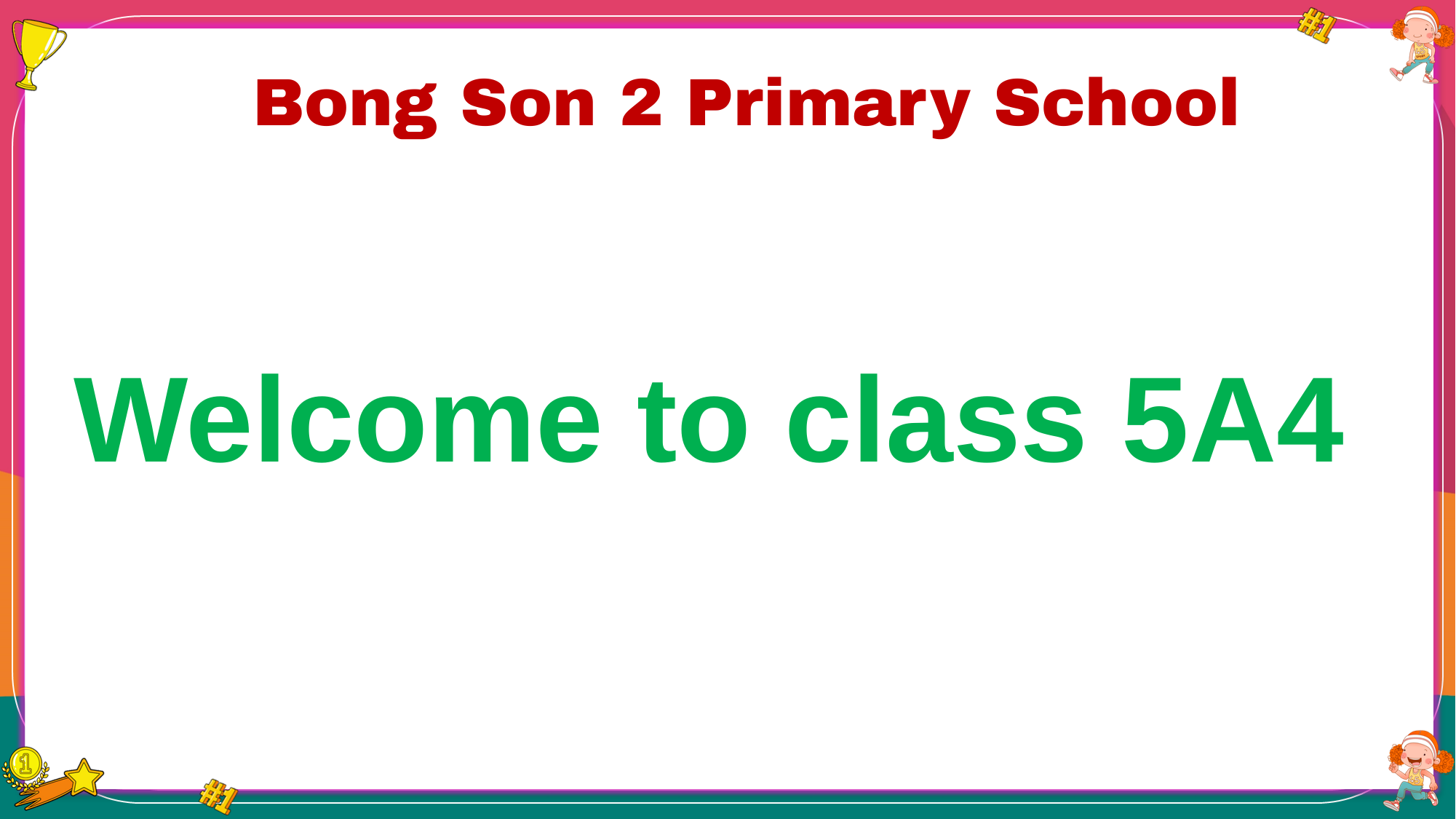

Bong Son 2 Primary School
Welcome to class 5A4